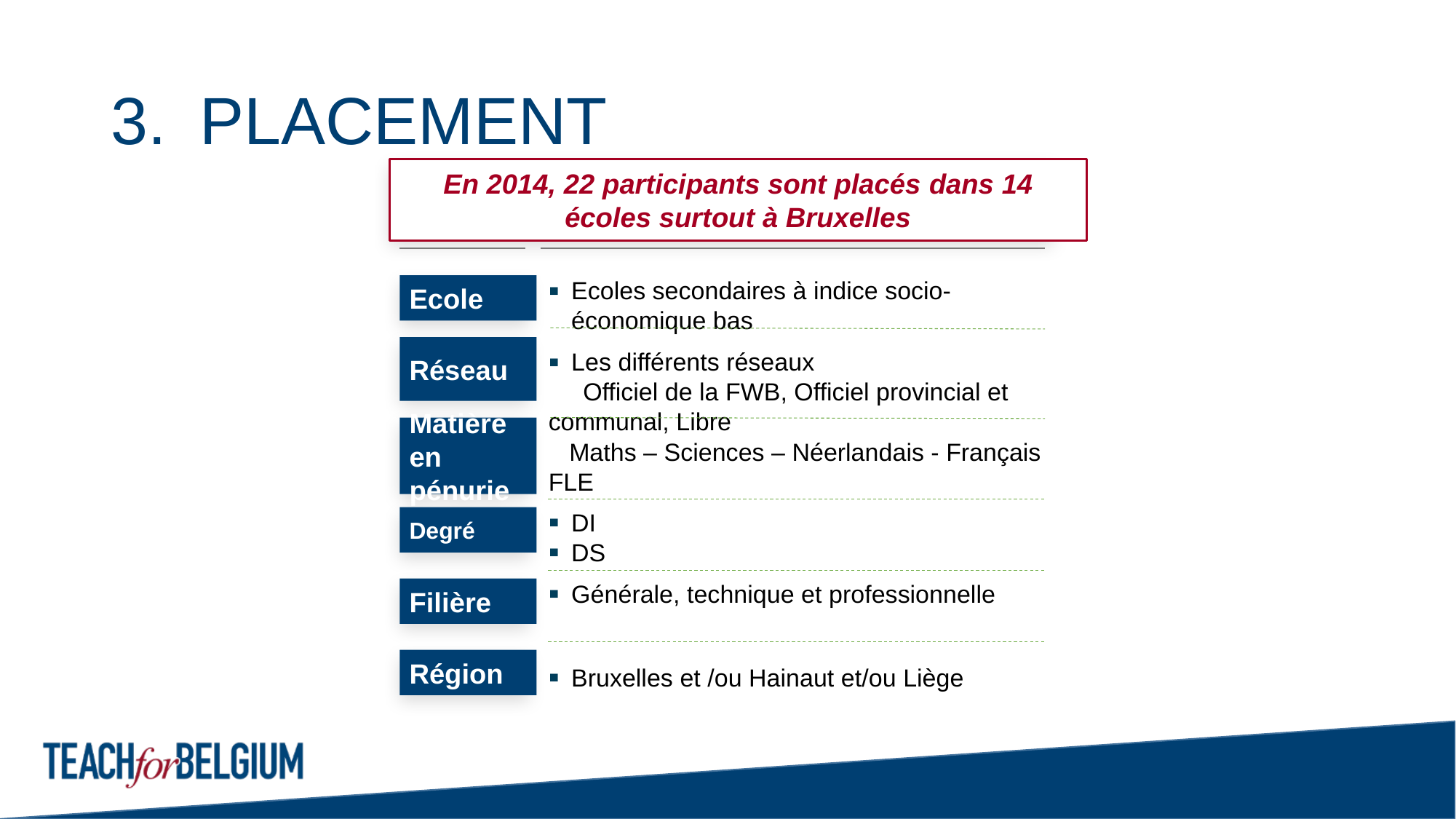

# PLACEMENT
En 2014, 22 participants sont placés dans 14 écoles surtout à Bruxelles
Ecole
Ecoles secondaires à indice socio-économique bas
Réseau
Les différents réseaux
     Officiel de la FWB, Officiel provincial et communal, Libre
Matière en pénurie
   Maths – Sciences – Néerlandais - Français FLE
Degré
DI
DS
Filière
Générale, technique et professionnelle
Région
Bruxelles et /ou Hainaut et/ou Liège